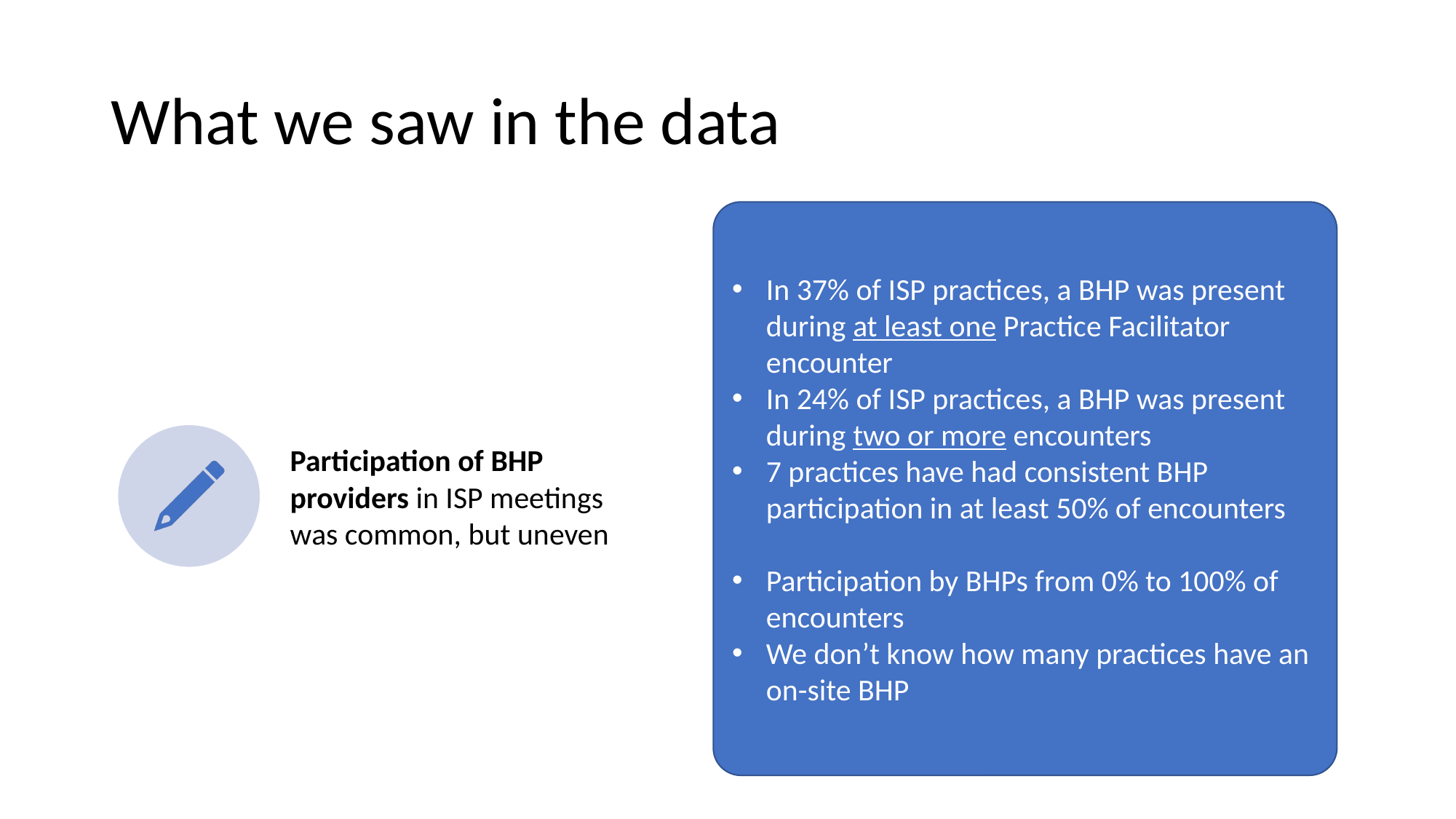

# What we saw in the data
In 37% of ISP practices, a BHP was present during at least one Practice Facilitator encounter
In 24% of ISP practices, a BHP was present during two or more encounters
7 practices have had consistent BHP participation in at least 50% of encounters

Participation by BHPs from 0% to 100% of encounters
We don’t know how many practices have an on-site BHP
Participation of BHP providers in ISP meetings was common, but uneven